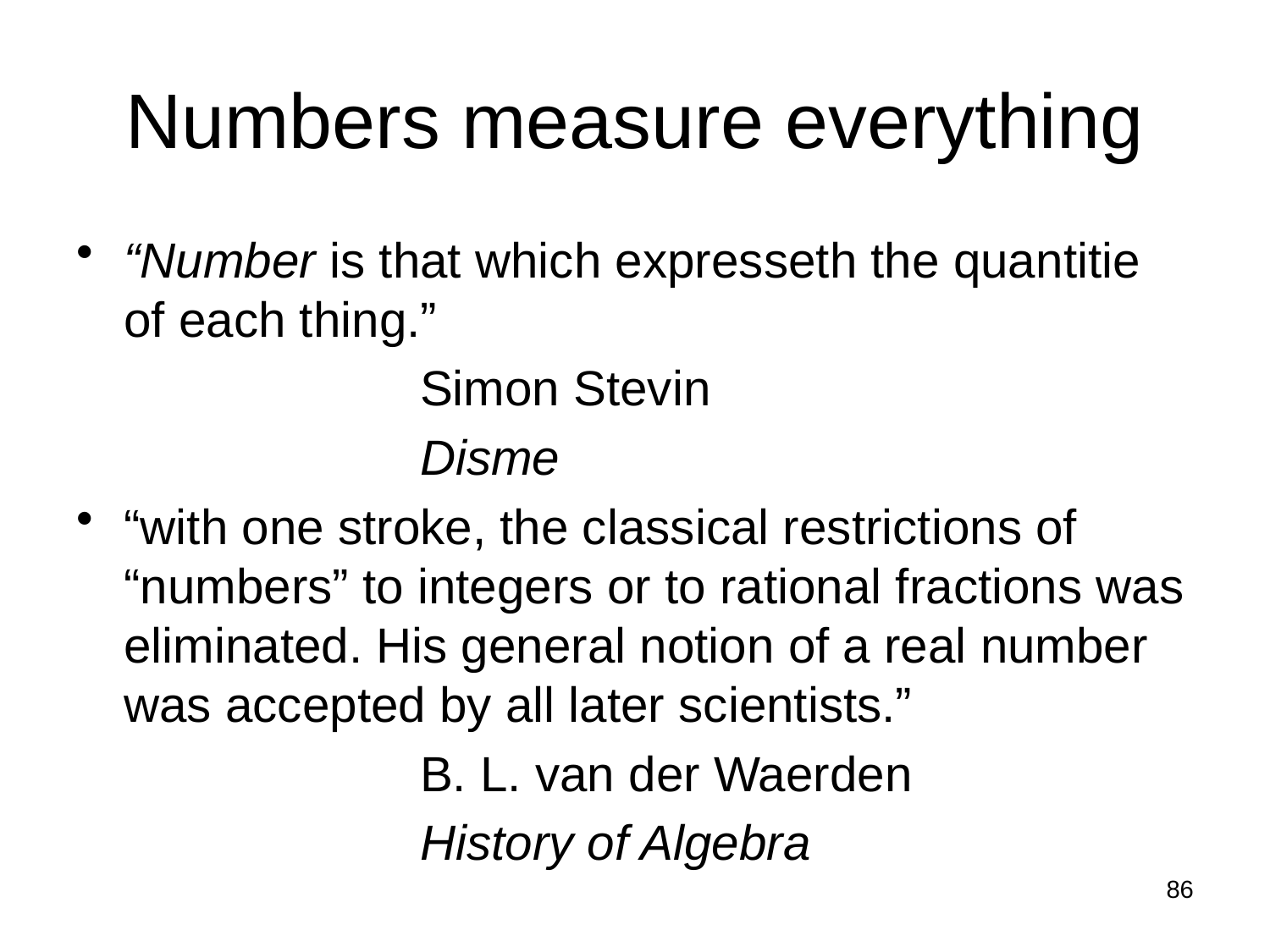

# Numbers measure everything
“Number is that which expresseth the quantitie of each thing.”
                         Simon Stevin
                         Disme
“with one stroke, the classical restrictions of “numbers” to integers or to rational fractions was eliminated. His general notion of a real number was accepted by all later scientists.”
                         B. L. van der Waerden
                         History of Algebra

86